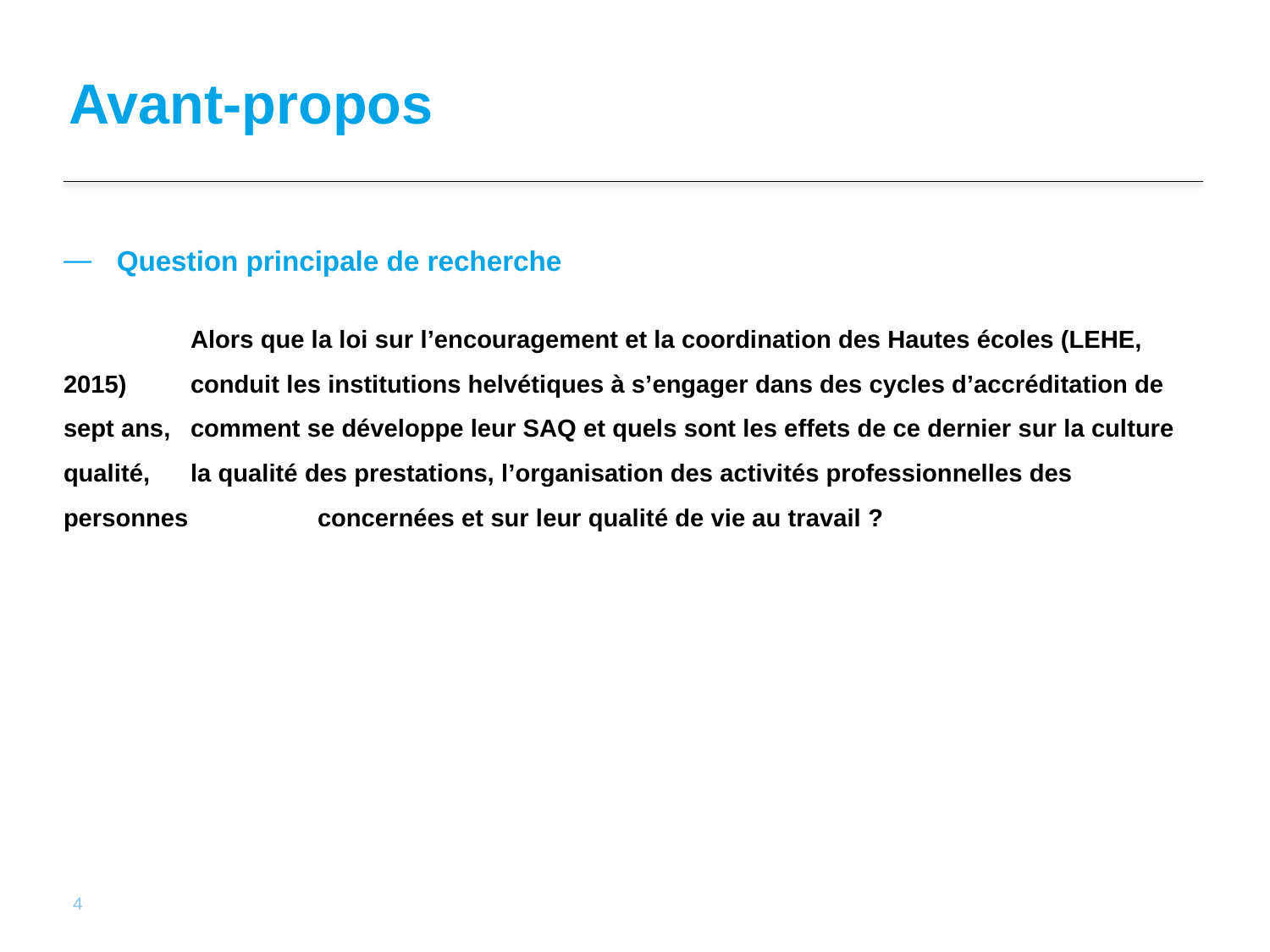

# Avant-propos
 Question principale de recherche
	Alors que la loi sur l’encouragement et la coordination des Hautes écoles (LEHE, 2015) 	conduit les institutions helvétiques à s’engager dans des cycles d’accréditation de sept ans, 	comment se développe leur SAQ et quels sont les effets de ce dernier sur la culture qualité, 	la qualité des prestations, l’organisation des activités professionnelles des personnes 	concernées et sur leur qualité de vie au travail ?

4